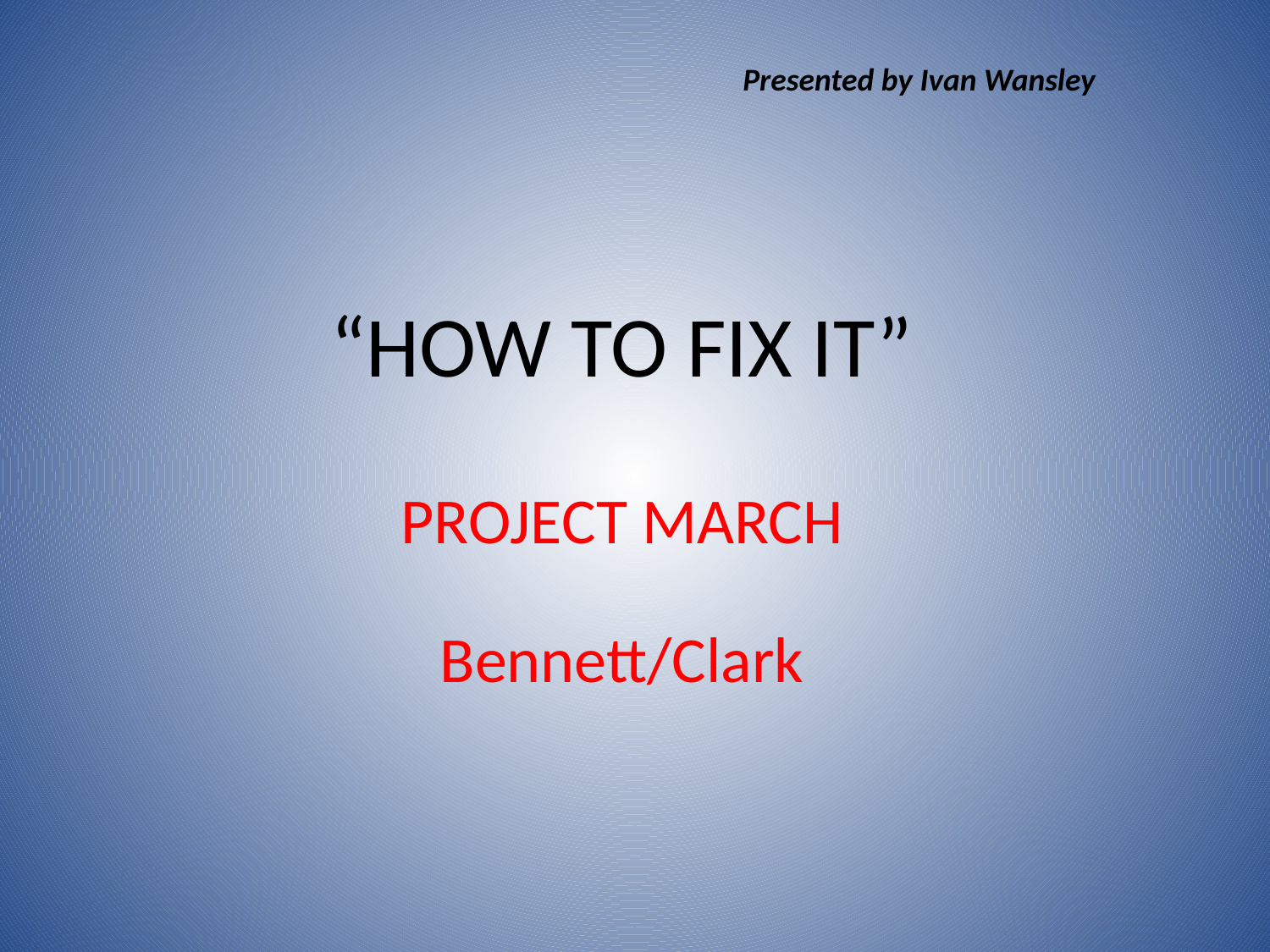

Presented by Ivan Wansley
# “HOW TO FIX IT” PROJECT MARCH Bennett/Clark